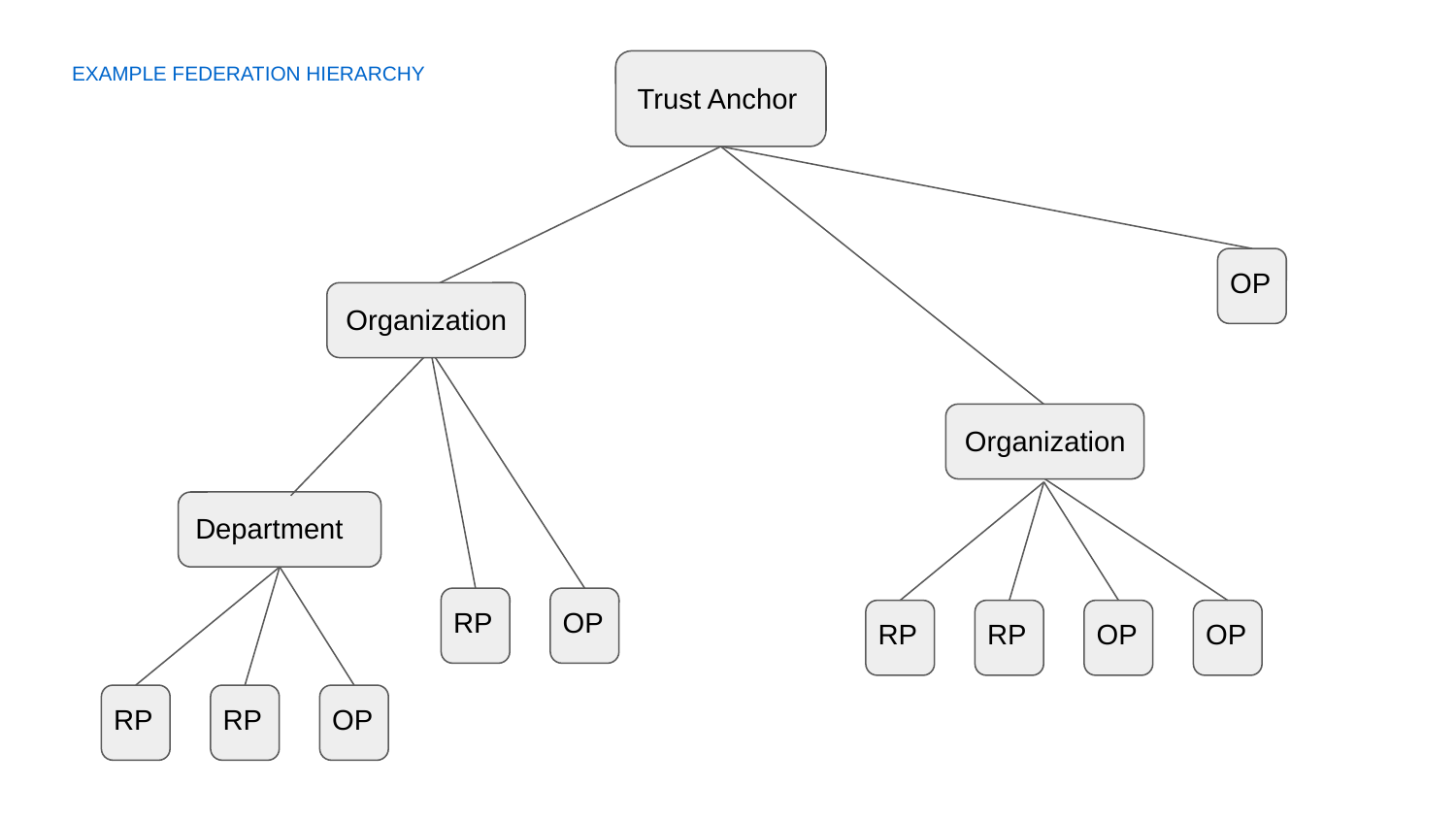

EXAMPLE FEDERATION HIERARCHY

Trust Anchor

OP

Organization

Organization

Department

RP
OP

RP
RP
OP
OP

RP
RP
OP